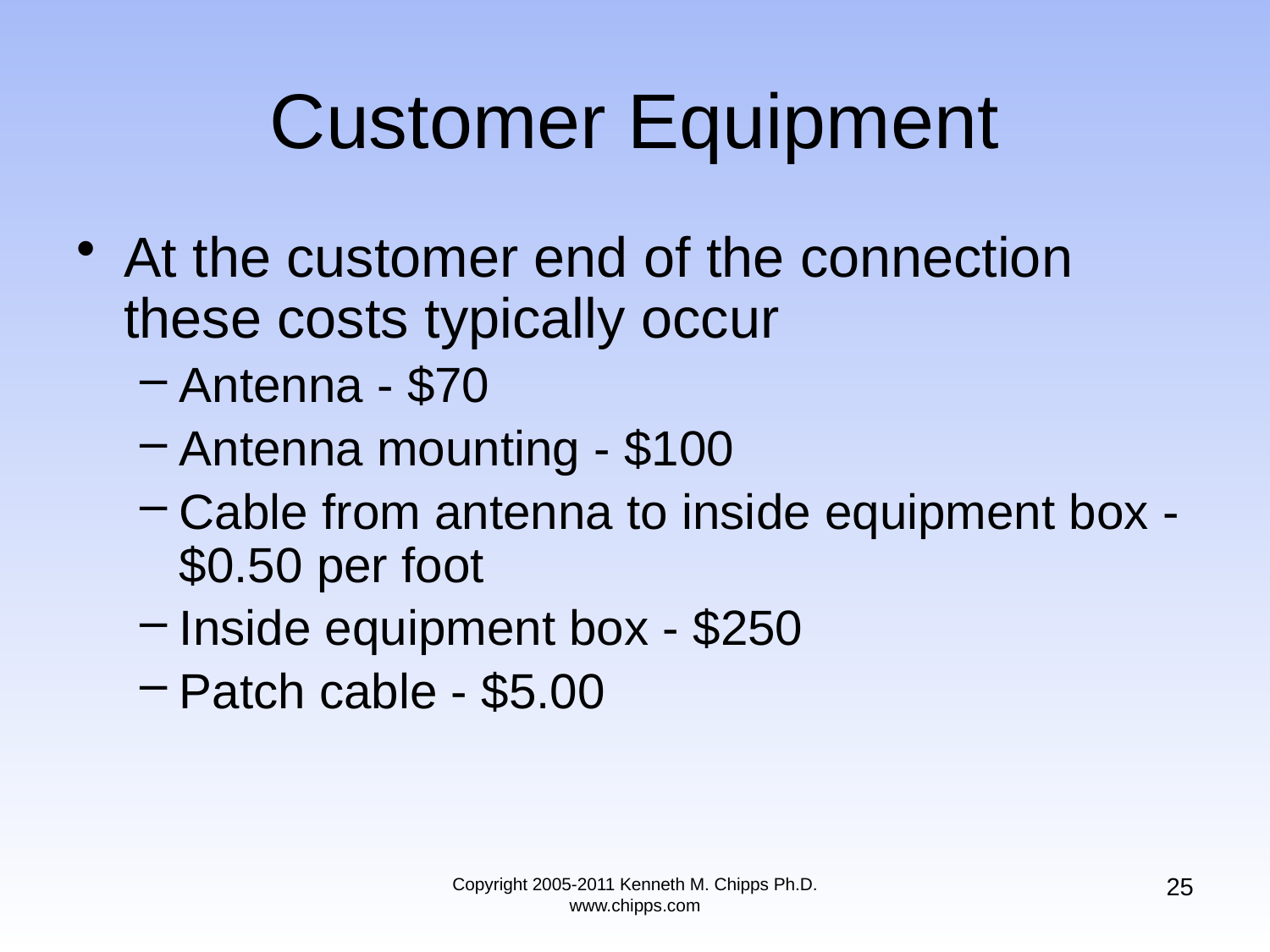

# Customer Equipment
At the customer end of the connection these costs typically occur
Antenna - $70
Antenna mounting - $100
Cable from antenna to inside equipment box - $0.50 per foot
Inside equipment box - $250
Patch cable - $5.00
25
Copyright 2005-2011 Kenneth M. Chipps Ph.D. www.chipps.com